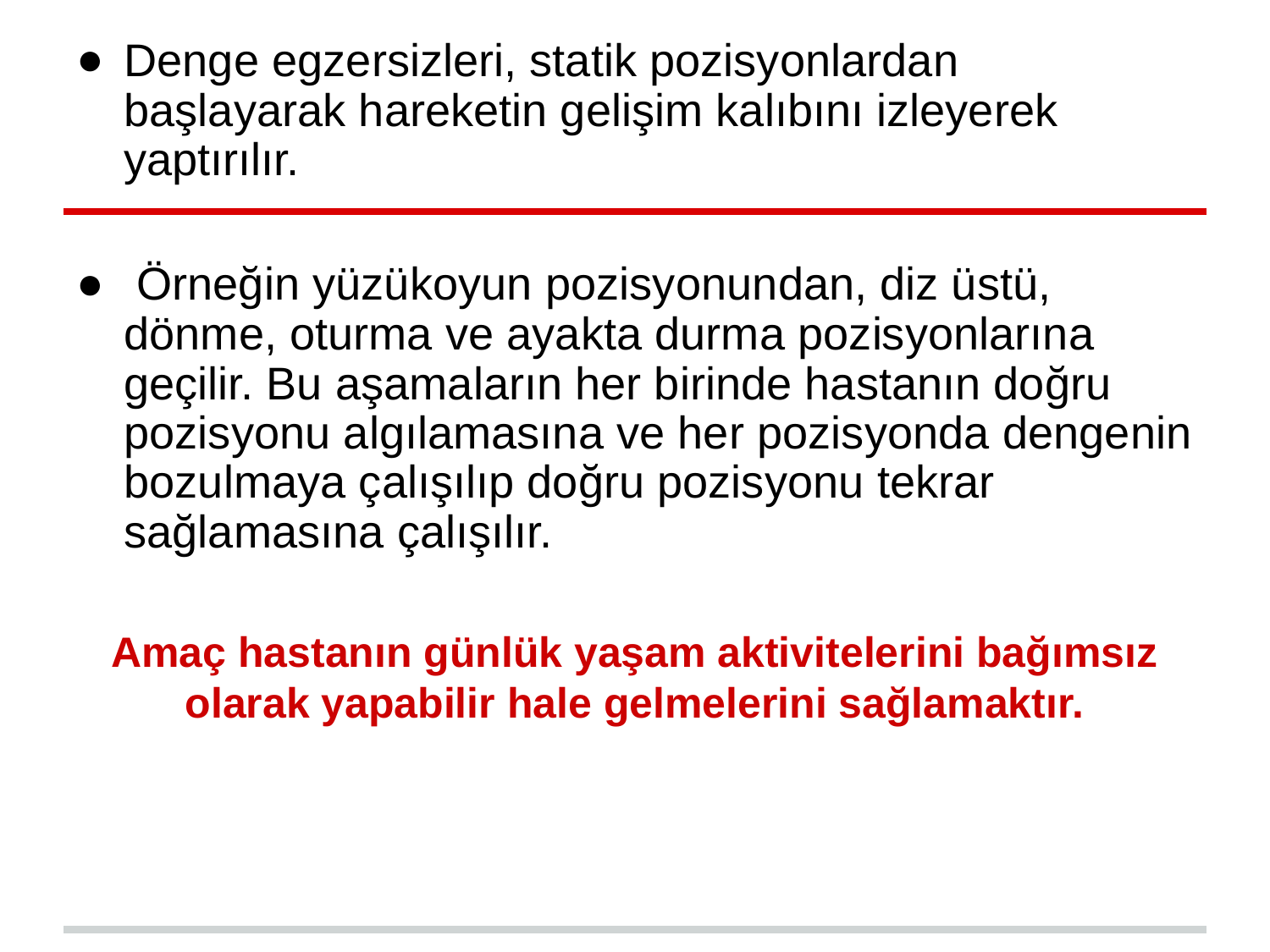

Denge egzersizleri, statik pozisyonlardan başlayarak hareketin gelişim kalıbını izleyerek yaptırılır.

 Örneğin yüzükoyun pozisyonundan, diz üstü, dönme, oturma ve ayakta durma pozisyonlarına geçilir. Bu aşamaların her birinde hastanın doğru pozisyonu algılamasına ve her pozisyonda dengenin bozulmaya çalışılıp doğru pozisyonu tekrar sağlamasına çalışılır.

Amaç hastanın günlük yaşam aktivitelerini bağımsız olarak yapabilir hale gelmelerini sağlamaktır.